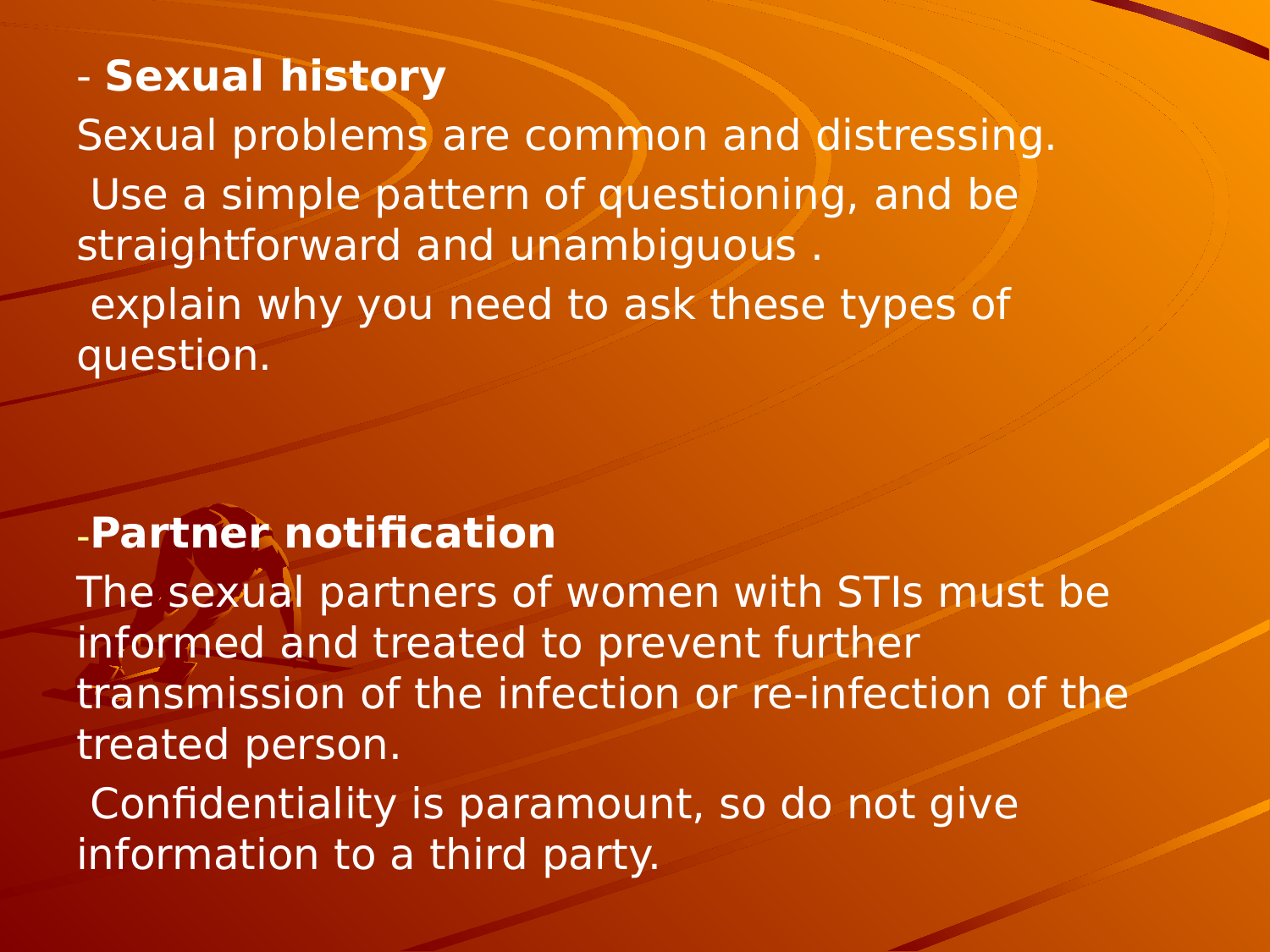

#
- Sexual history
Sexual problems are common and distressing.
 Use a simple pattern of questioning, and be straightforward and unambiguous .
 explain why you need to ask these types of question.

Partner notification
The sexual partners of women with STIs must be informed and treated to prevent further transmission of the infection or re-infection of the treated person.
 Confidentiality is paramount, so do not give information to a third party.